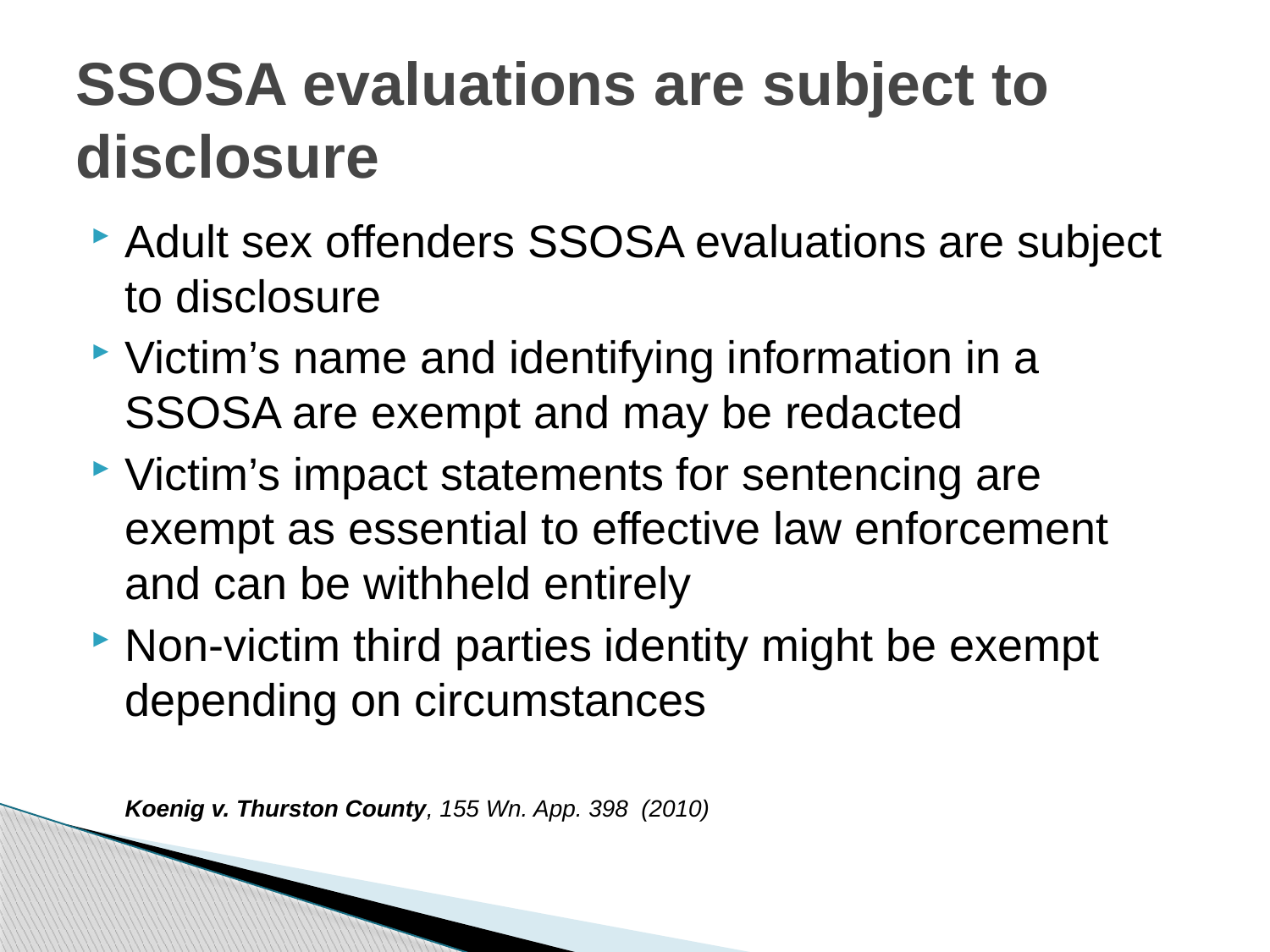

# SSOSA evaluations are subject to disclosure
Adult sex offenders SSOSA evaluations are subject to disclosure
Victim’s name and identifying information in a SSOSA are exempt and may be redacted
Victim’s impact statements for sentencing are exempt as essential to effective law enforcement and can be withheld entirely
Non-victim third parties identity might be exempt depending on circumstances

				Koenig v. Thurston County, 155 Wn. App. 398  (2010)